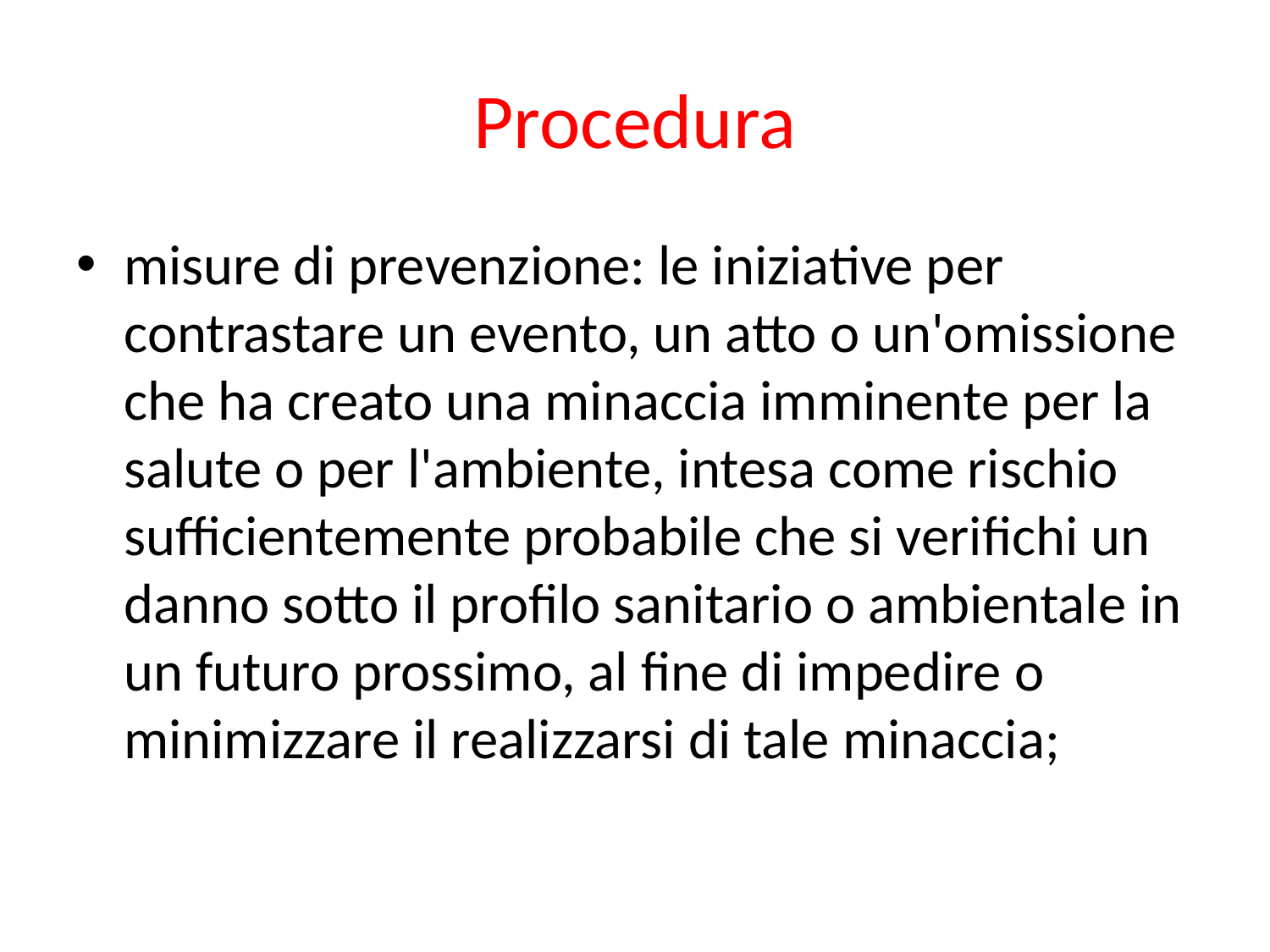

# Procedura
misure di prevenzione: le iniziative per contrastare un evento, un atto o un'omissione che ha creato una minaccia imminente per la salute o per l'ambiente, intesa come rischio sufficientemente probabile che si verifichi un danno sotto il profilo sanitario o ambientale in un futuro prossimo, al fine di impedire o minimizzare il realizzarsi di tale minaccia;